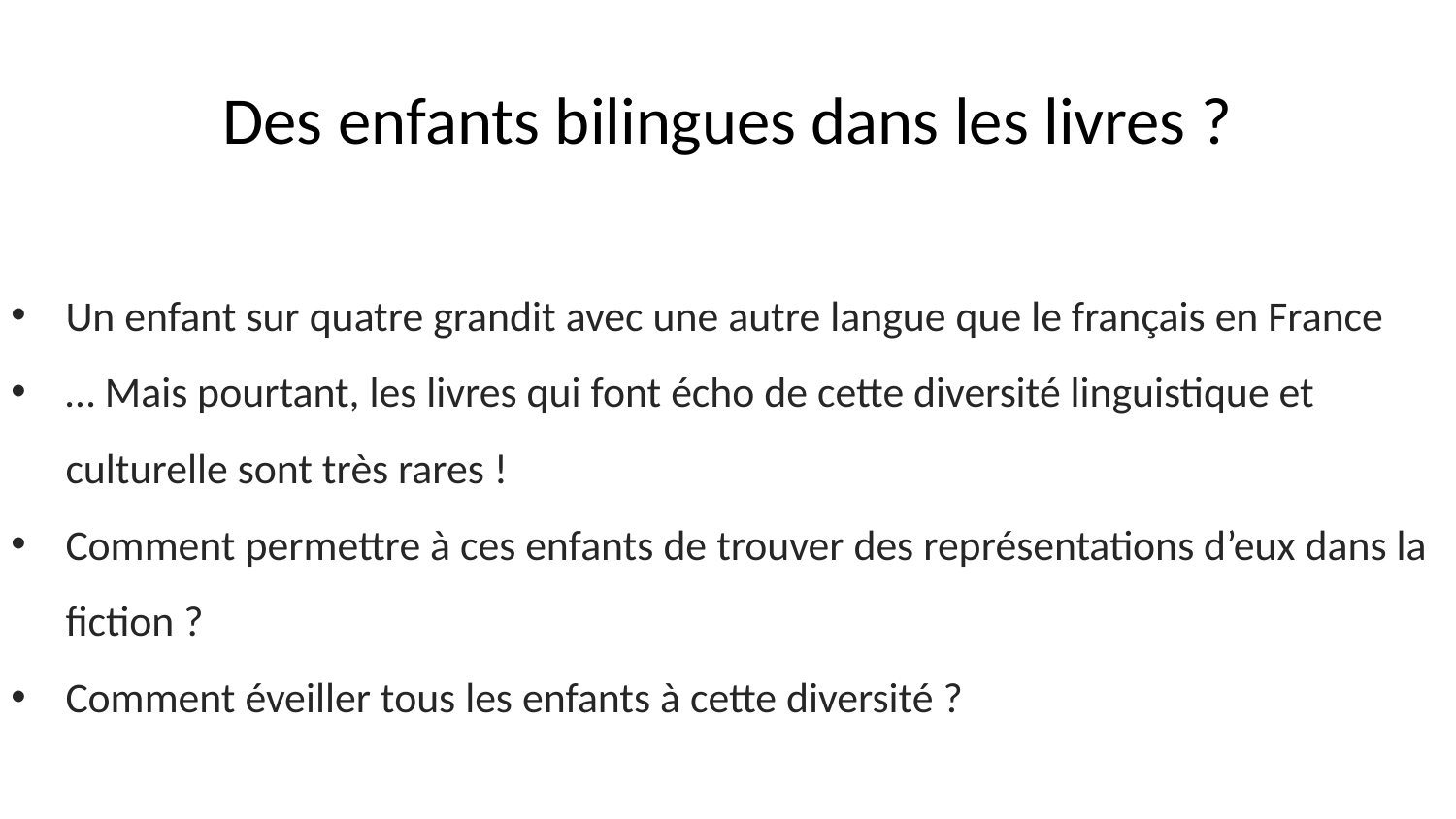

Des enfants bilingues dans les livres ?
Un enfant sur quatre grandit avec une autre langue que le français en France
… Mais pourtant, les livres qui font écho de cette diversité linguistique et culturelle sont très rares !
Comment permettre à ces enfants de trouver des représentations d’eux dans la fiction ?
Comment éveiller tous les enfants à cette diversité ?